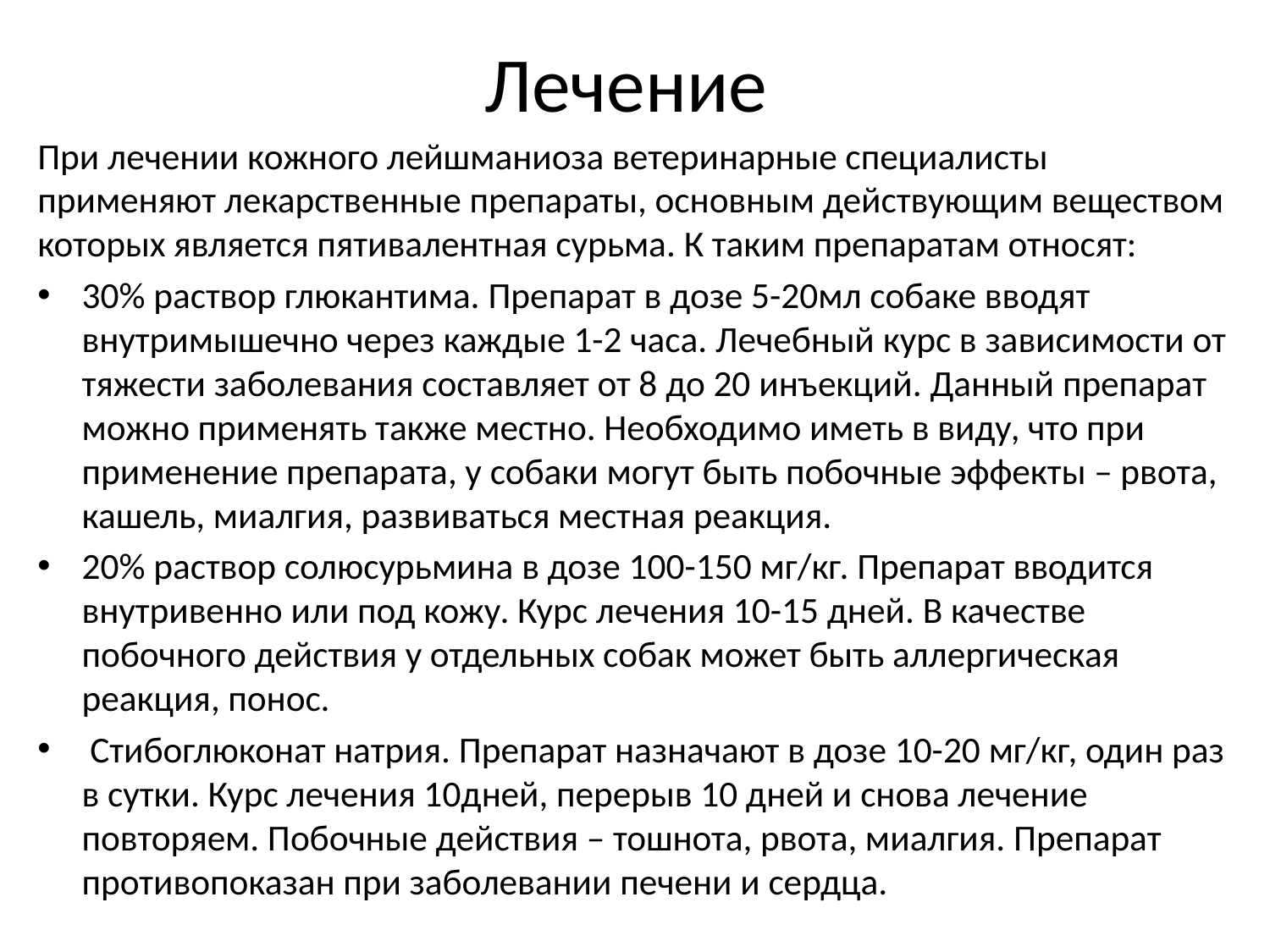

# Лечение
При лечении кожного лейшманиоза ветеринарные специалисты применяют лекарственные препараты, основным действующим веществом которых является пятивалентная сурьма. К таким препаратам относят:
30% раствор глюкантима. Препарат в дозе 5-20мл собаке вводят внутримышечно через каждые 1-2 часа. Лечебный курс в зависимости от тяжести заболевания составляет от 8 до 20 инъекций. Данный препарат можно применять также местно. Необходимо иметь в виду, что при применение препарата, у собаки могут быть побочные эффекты – рвота, кашель, миалгия, развиваться местная реакция.
20% раствор солюсурьмина в дозе 100-150 мг/кг. Препарат вводится внутривенно или под кожу. Курс лечения 10-15 дней. В качестве побочного действия у отдельных собак может быть аллергическая реакция, понос.
 Стибоглюконат натрия. Препарат назначают в дозе 10-20 мг/кг, один раз в сутки. Курс лечения 10дней, перерыв 10 дней и снова лечение повторяем. Побочные действия – тошнота, рвота, миалгия. Препарат противопоказан при заболевании печени и сердца.